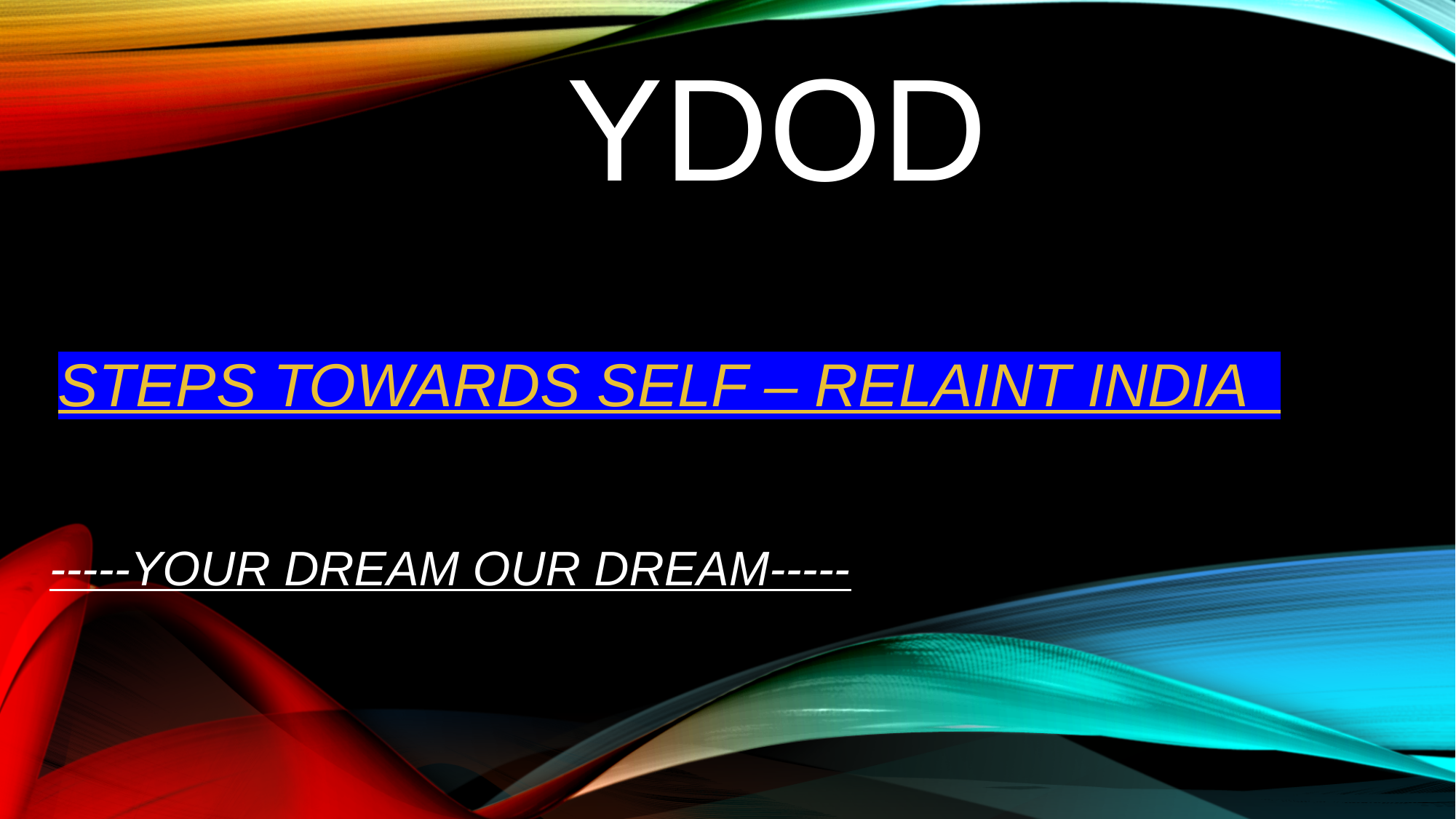

# YDOD

 STEPS TOWARDS SELF – RELAINT INDIA

-----YOUR DREAM OUR DREAM-----